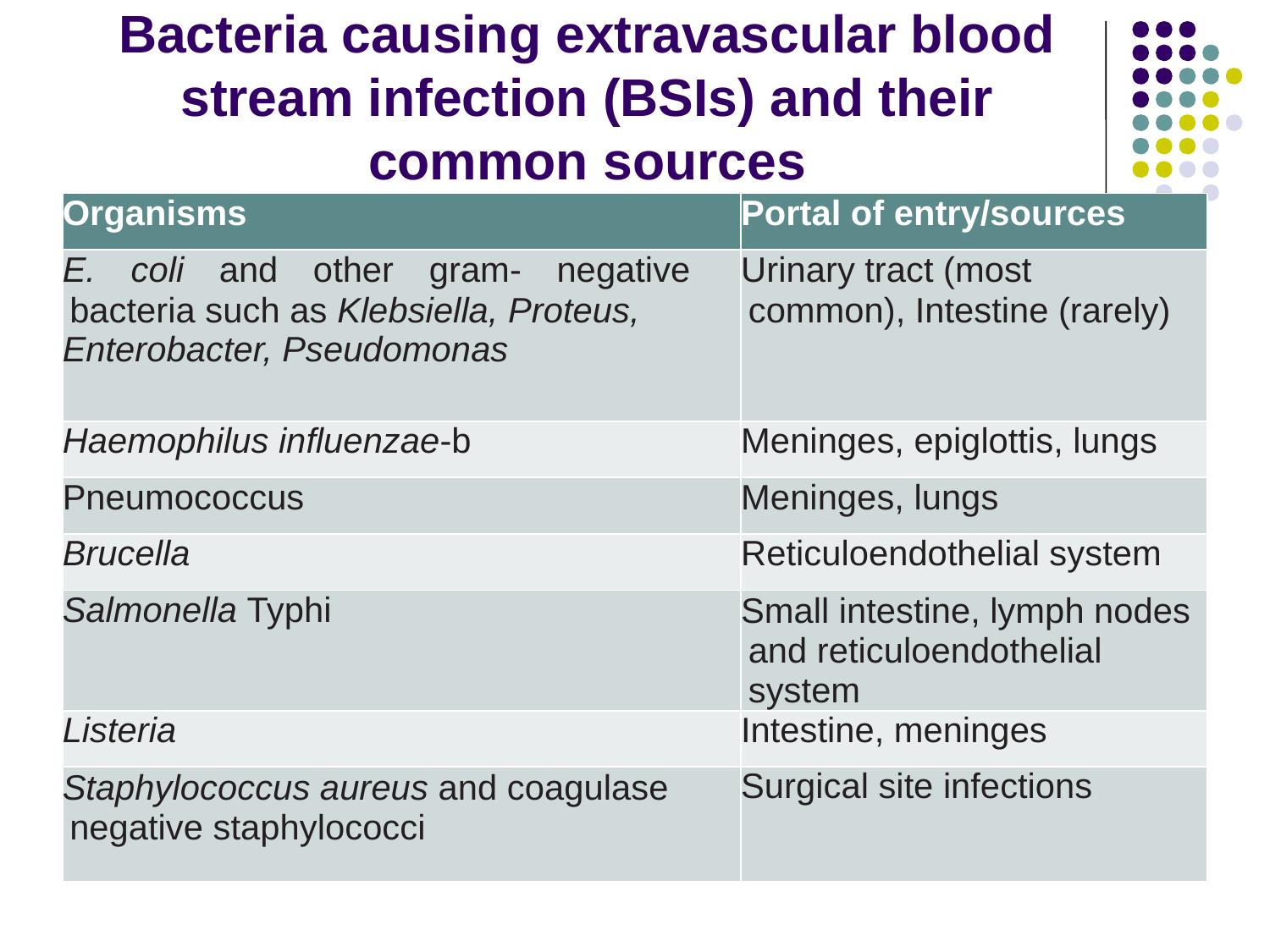

# Bacteria causing extravascular blood stream infection (BSIs) and their common sources
| Organisms | Portal of entry/sources |
| --- | --- |
| E. coli and other gram- negative bacteria such as Klebsiella, Proteus, Enterobacter, Pseudomonas | Urinary tract (most common), Intestine (rarely) |
| Haemophilus influenzae-b | Meninges, epiglottis, lungs |
| Pneumococcus | Meninges, lungs |
| Brucella | Reticuloendothelial system |
| Salmonella Typhi | Small intestine, lymph nodes and reticuloendothelial system |
| Listeria | Intestine, meninges |
| Staphylococcus aureus and coagulase negative staphylococci | Surgical site infections |